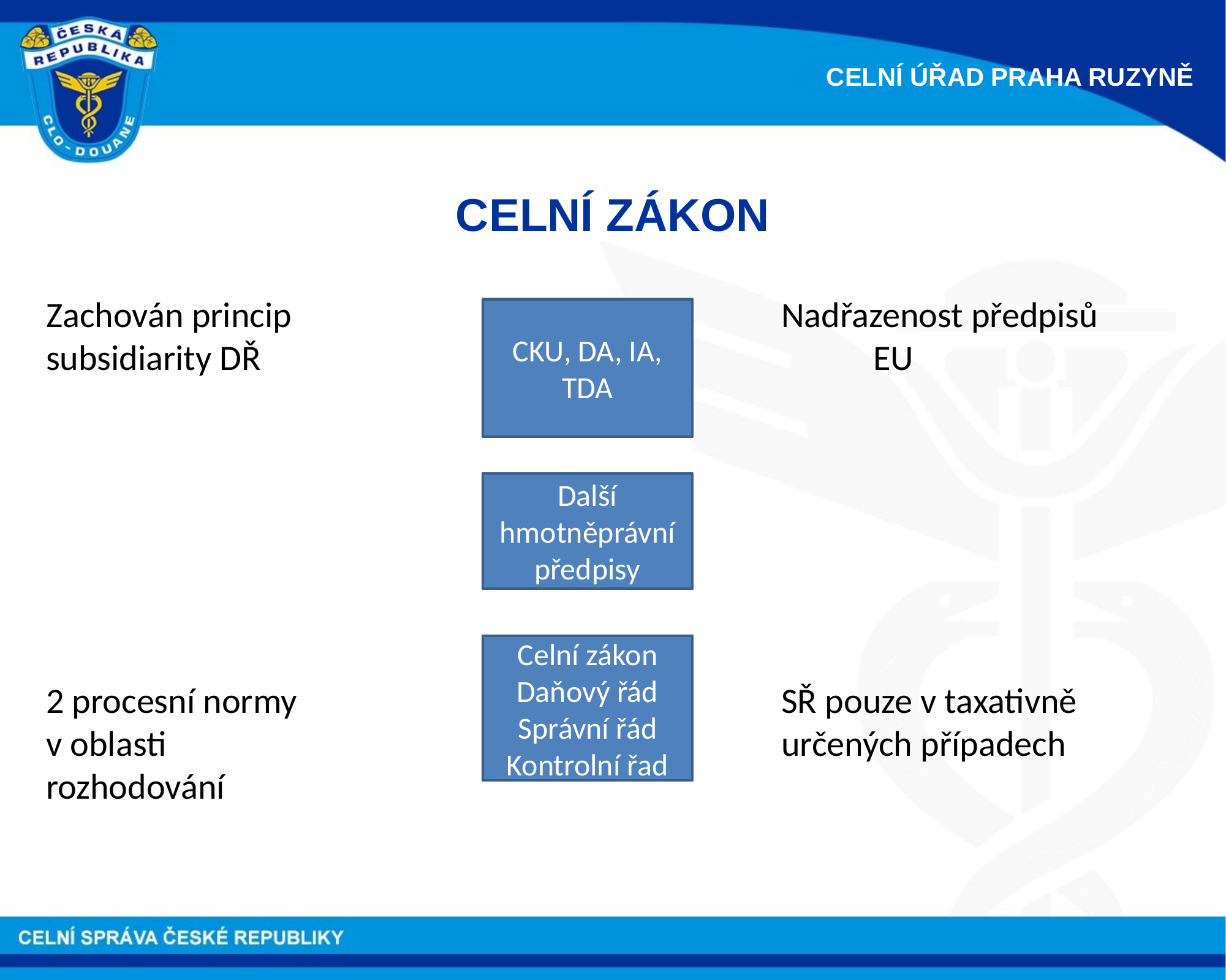

CELNÍ ÚŘAD PRAHA RUZYNĚ
CELNÍ ZÁKON
Zachován princip                             			Nadřazenost předpisů
subsidiarity DŘ                                              			EU

2 procesní normy                            			SŘ pouze v taxativně
v oblasti                                            			určených případech
rozhodování

CKU, DA, IA, TDA
Další hmotněprávní předpisy
Celní zákon
Daňový řád
Správní řád
Kontrolní řad